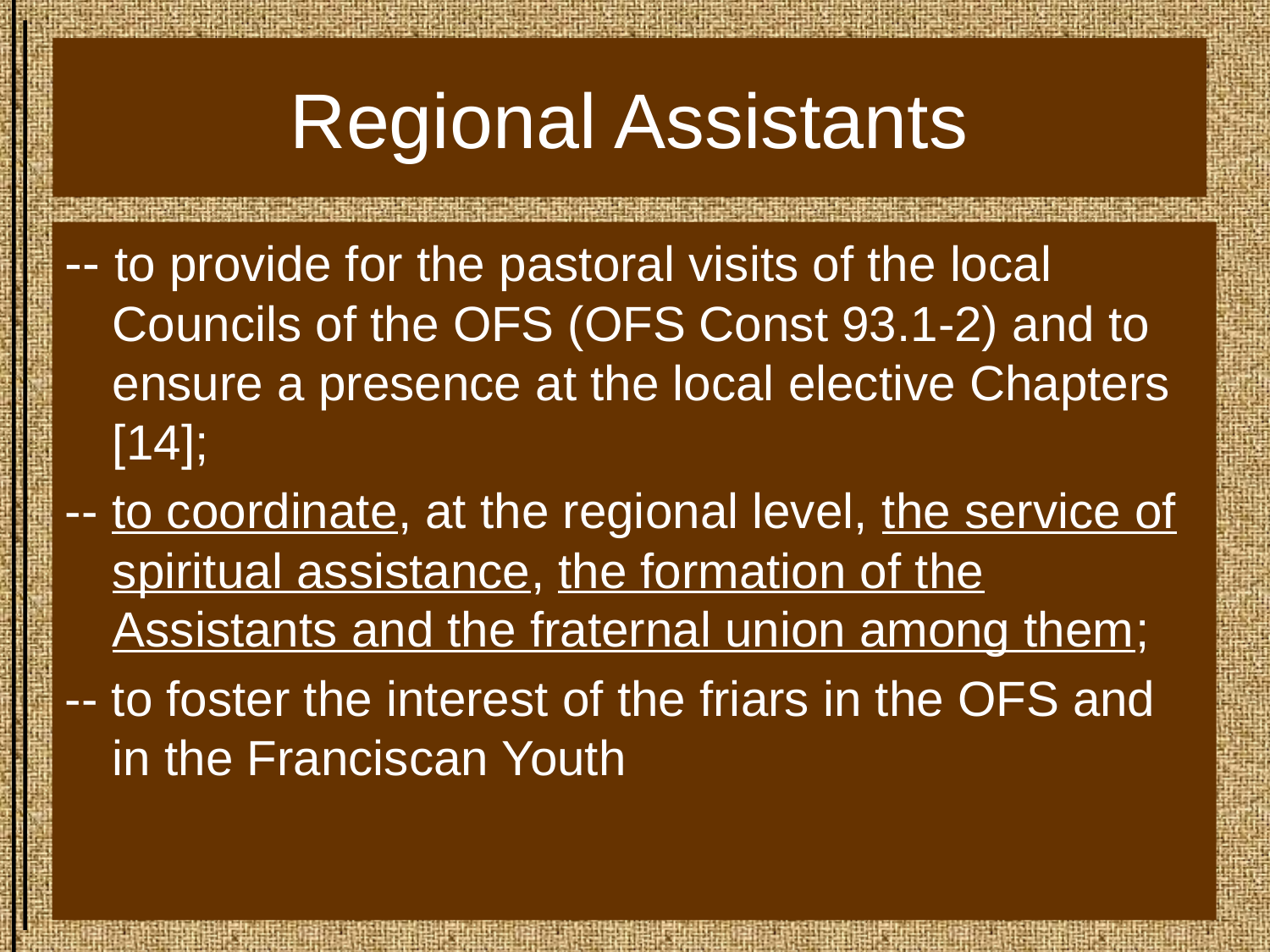

# Regional Assistants
-- to provide for the pastoral visits of the local Councils of the OFS (OFS Const 93.1-2) and to ensure a presence at the local elective Chapters [14];
-- to coordinate, at the regional level, the service of spiritual assistance, the formation of the Assistants and the fraternal union among them;
-- to foster the interest of the friars in the OFS and in the Franciscan Youth